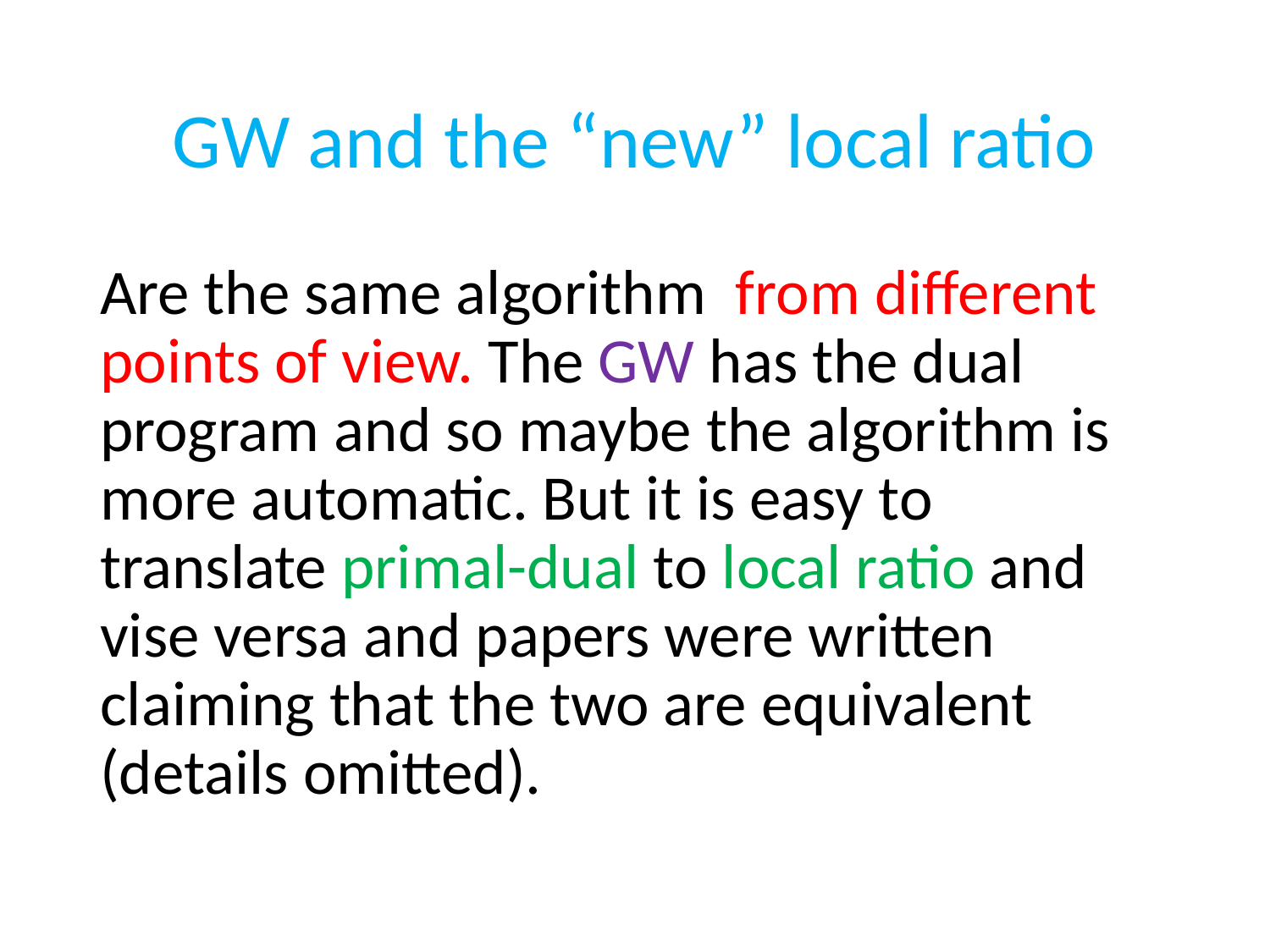

# GW and the “new” local ratio
Are the same algorithm  from different points of view. The GW has the dual program and so maybe the algorithm is  more automatic. But it is easy to translate primal-dual to local ratio and vise versa and papers were written claiming that the two are equivalent (details omitted).